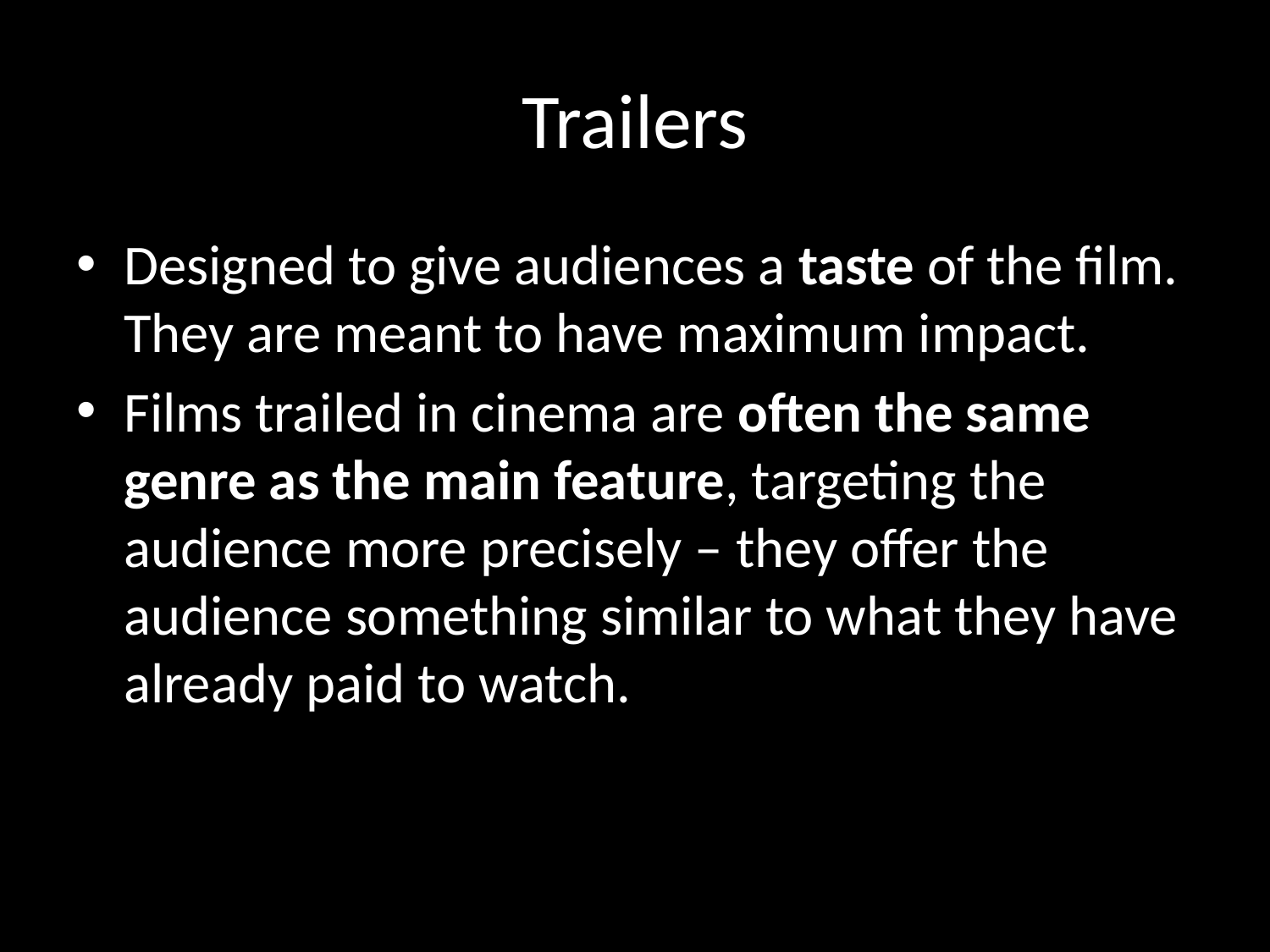

# Trailers
Designed to give audiences a taste of the film. They are meant to have maximum impact.
Films trailed in cinema are often the same genre as the main feature, targeting the audience more precisely – they offer the audience something similar to what they have already paid to watch.